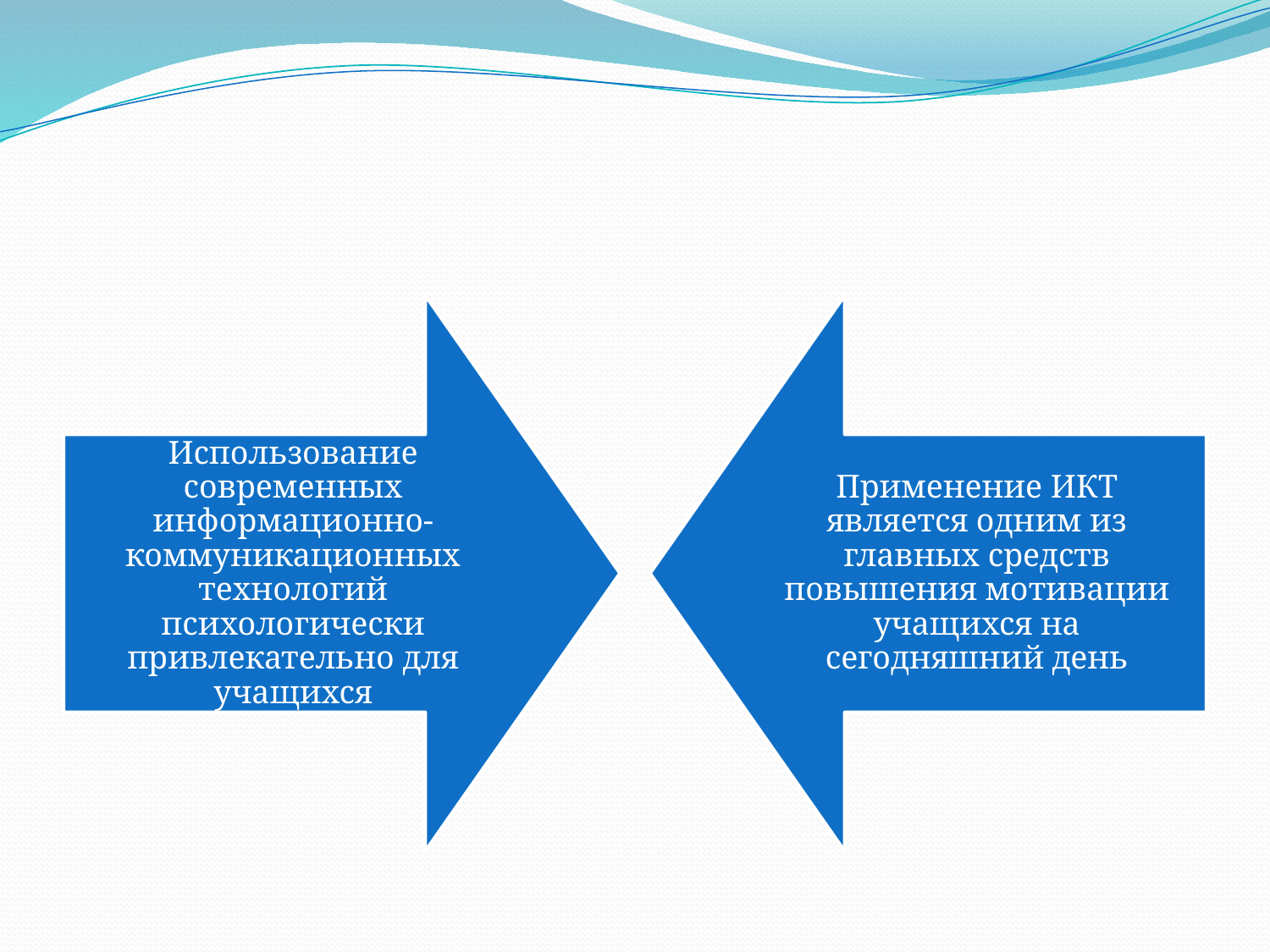

#
Использование современных информационно-коммуникационных технологий психологически привлекательно для учащихся
Применение ИКТ является одним из главных средств повышения мотивации учащихся на сегодняшний день